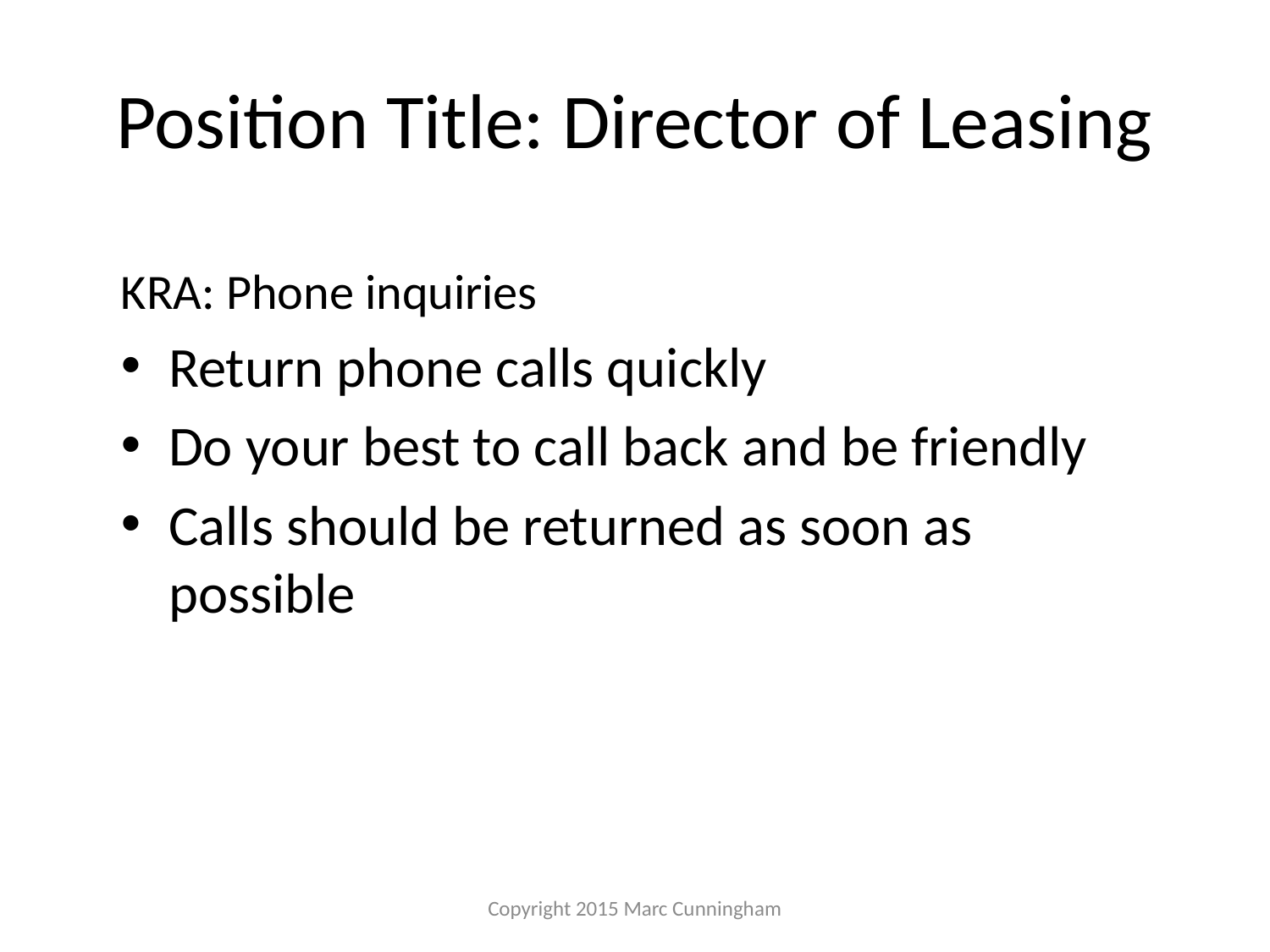

# Position Title: Director of Leasing
KRA: Phone inquiries
Return phone calls quickly
Do your best to call back and be friendly
Calls should be returned as soon as possible

Copyright 2015 Marc Cunningham